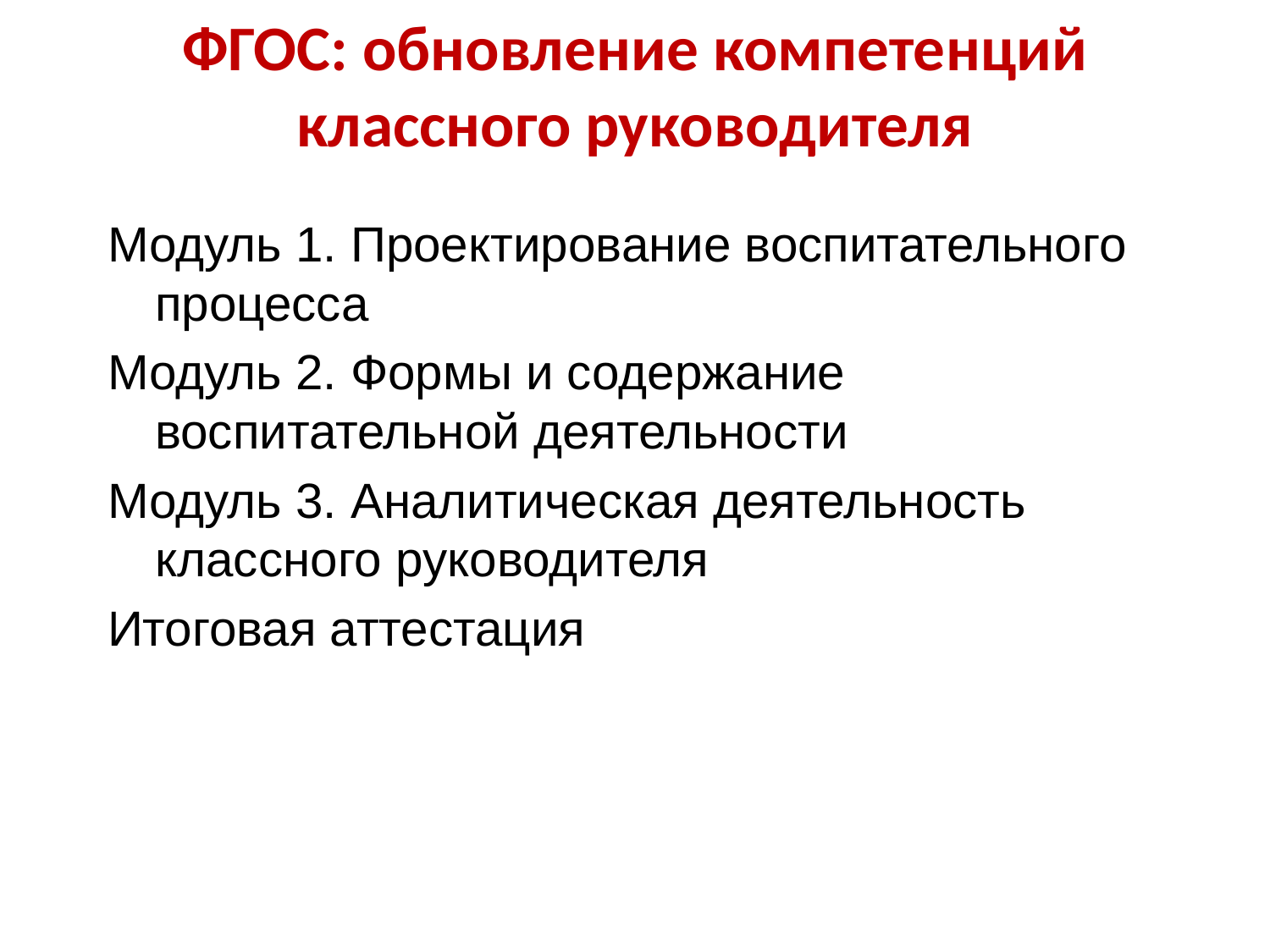

# ФГОС: обновление компетенций классного руководителя
Модуль 1. Проектирование воспитательного процесса
Модуль 2. Формы и содержание воспитательной деятельности
Модуль 3. Аналитическая деятельность классного руководителя
Итоговая аттестация